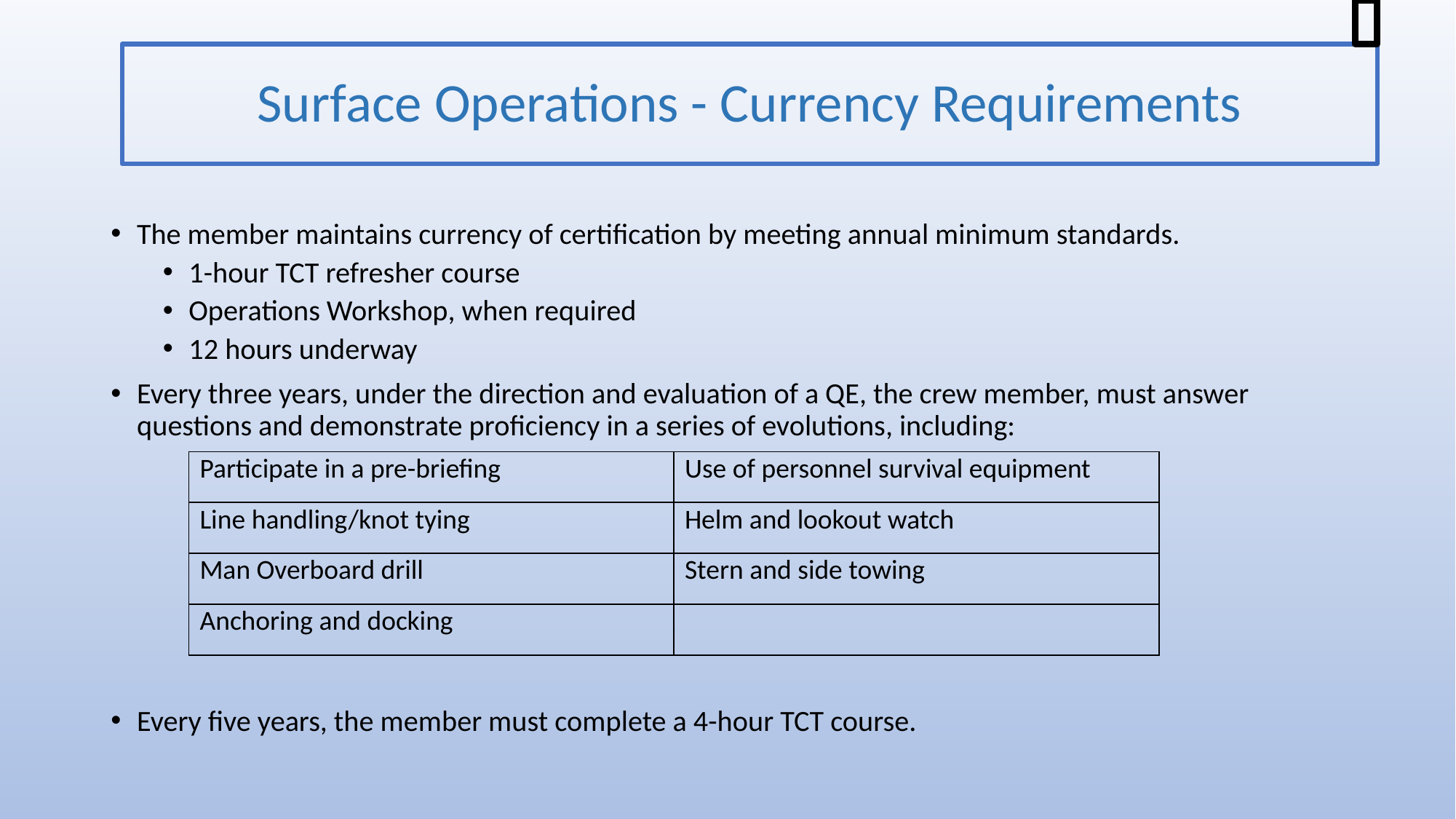

# Surface Operations - Currency Requirements
The member maintains currency of certification by meeting annual minimum standards.
1-hour TCT refresher course
Operations Workshop, when required
12 hours underway
Every three years, under the direction and evaluation of a QE, the crew member, must answer questions and demonstrate proficiency in a series of evolutions, including:

Every five years, the member must complete a 4-hour TCT course.
| Participate in a pre-briefing | Use of personnel survival equipment |
| --- | --- |
| Line handling/knot tying | Helm and lookout watch |
| Man Overboard drill | Stern and side towing |
| Anchoring and docking |  |